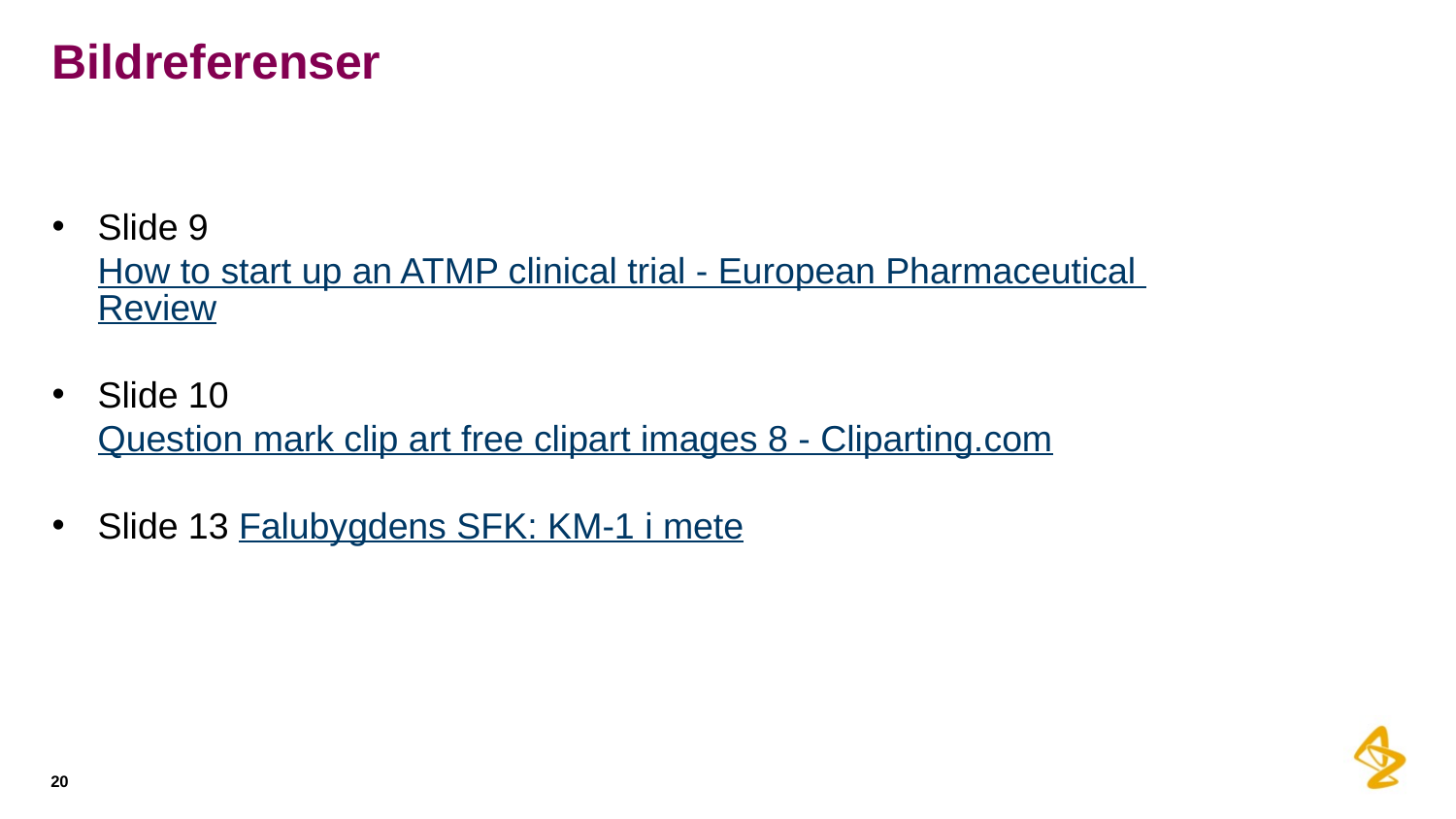

# Bildreferenser
Slide 9 How to start up an ATMP clinical trial - European Pharmaceutical Review

Slide 10 Question mark clip art free clipart images 8 - Cliparting.com

Slide 13 Falubygdens SFK: KM-1 i mete

20